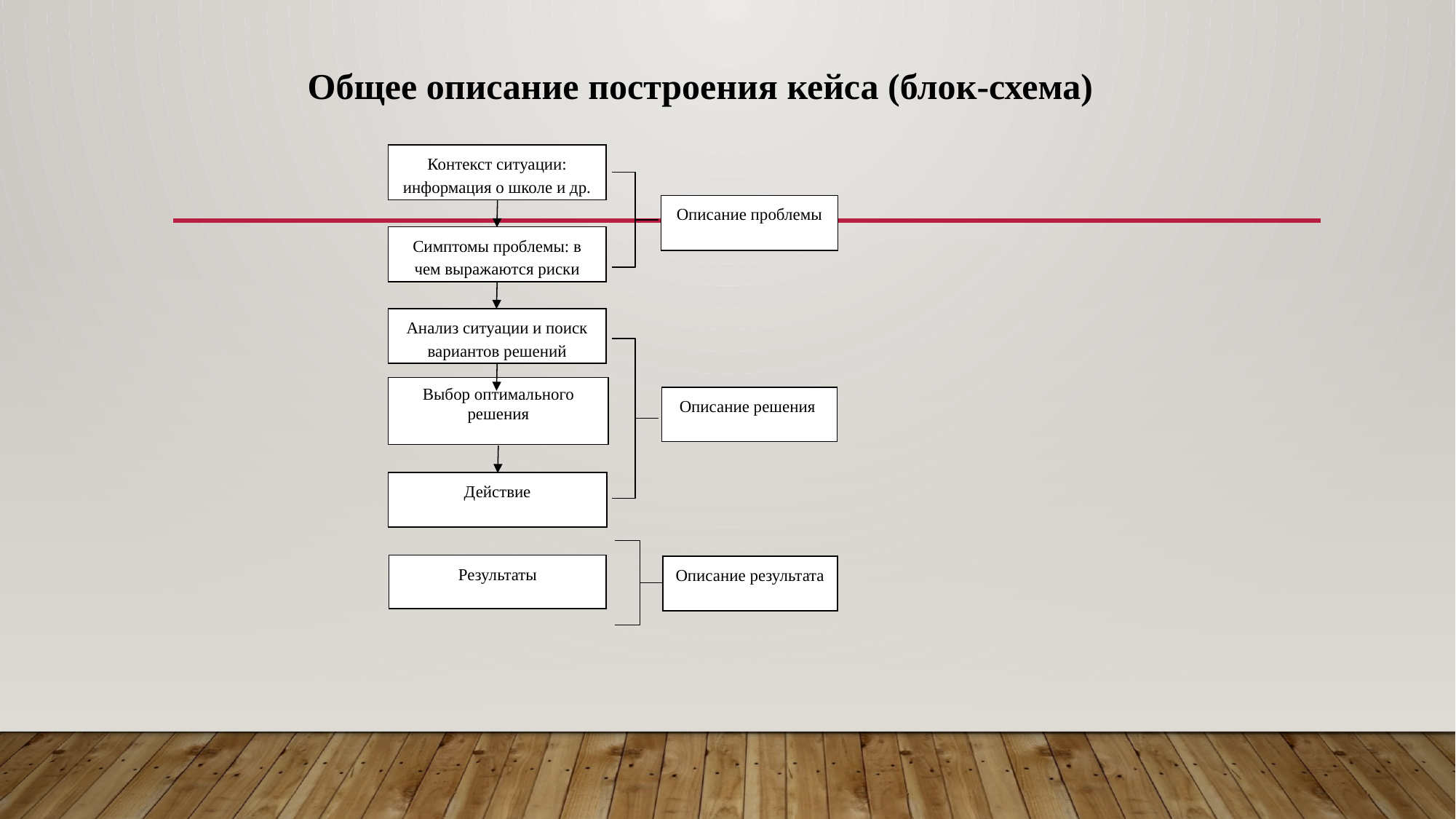

#

Общее описание построения кейса (блок-схема)

Контекст ситуации: информация о школе и др.

Описание проблемы
Симптомы проблемы: в чем выражаются риски
Анализ ситуации и поиск вариантов решений

Описание решения
Действие

Результаты
Описание результата
Выбор оптимального решения